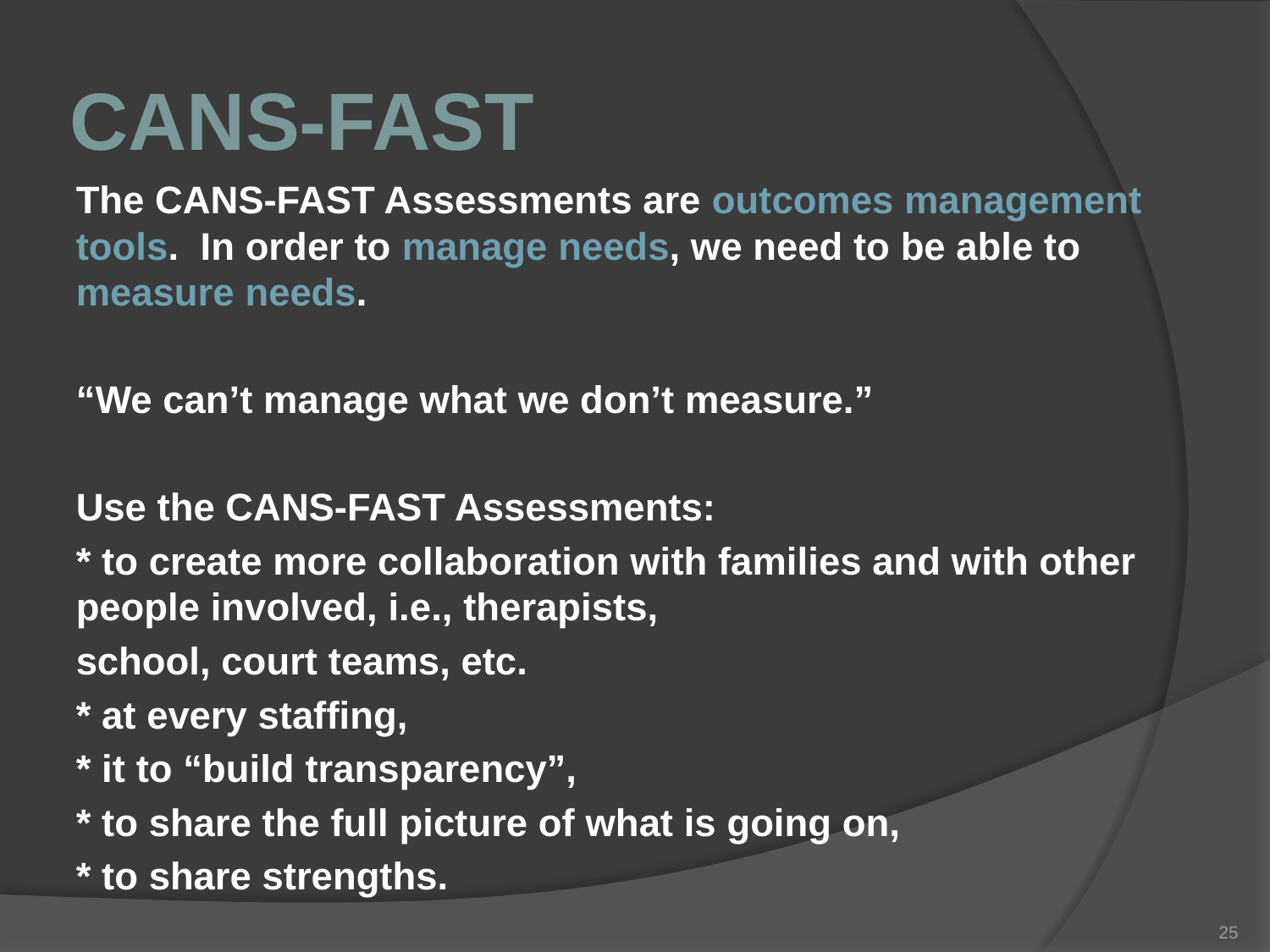

# CANS-FAST
The CANS-FAST Assessments are outcomes management tools.  In order to manage needs, we need to be able to measure needs.

“We can’t manage what we don’t measure.”

Use the CANS-FAST Assessments:
* to create more collaboration with families and with other people involved, i.e., therapists,
school, court teams, etc.
* at every staffing,
* it to “build transparency”,
* to share the full picture of what is going on,
* to share strengths.

25